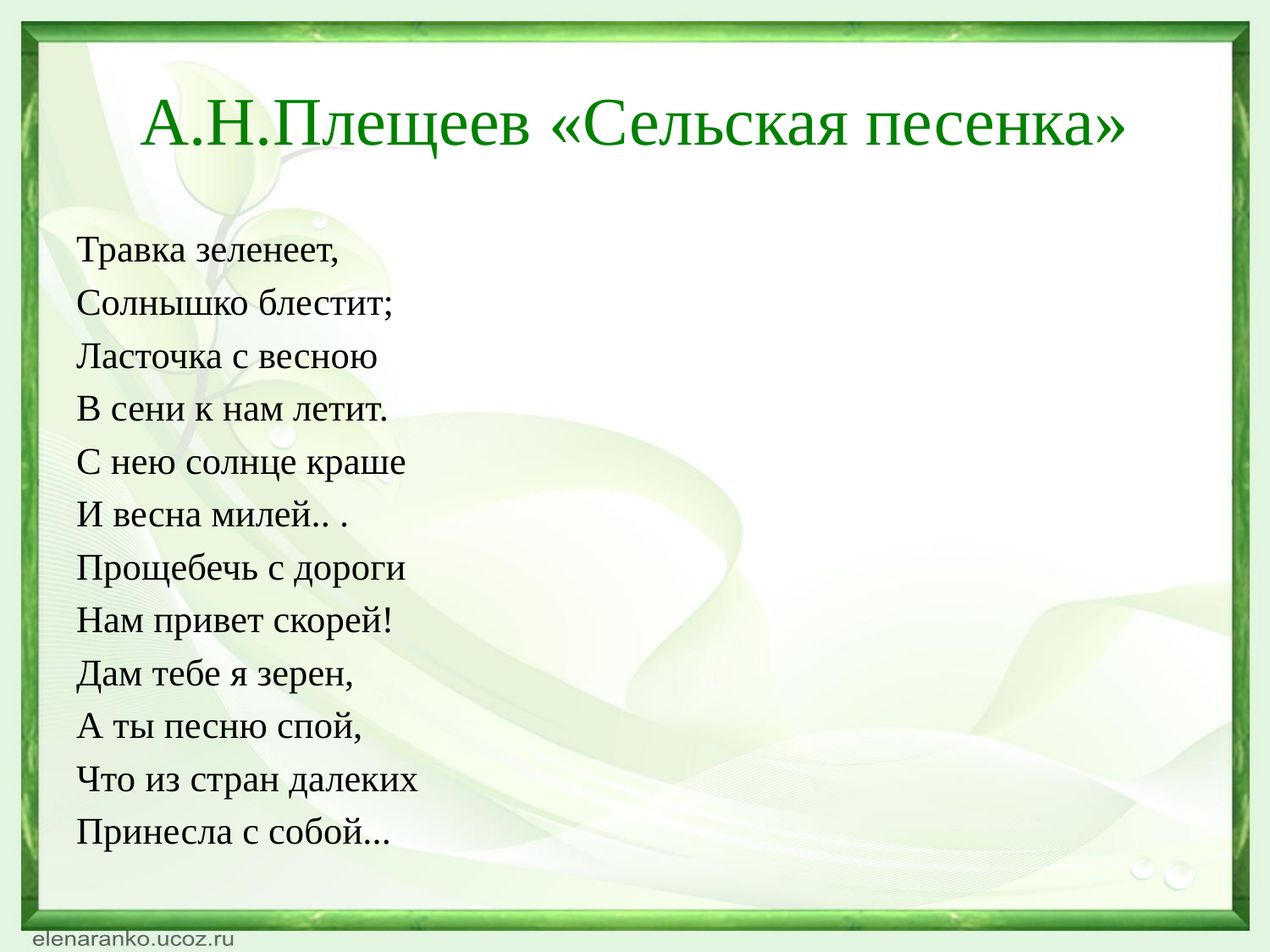

# А.Н.Плещеев «Сельская песенка»
Травка зеленеет,
Солнышко блестит;
Ласточка с весною
В сени к нам летит.
С нею солнце краше
И весна милей.. .
Прощебечь с дороги
Нам привет скорей!
Дам тебе я зерен,
А ты песню спой,
Что из стран далеких
Принесла с собой...